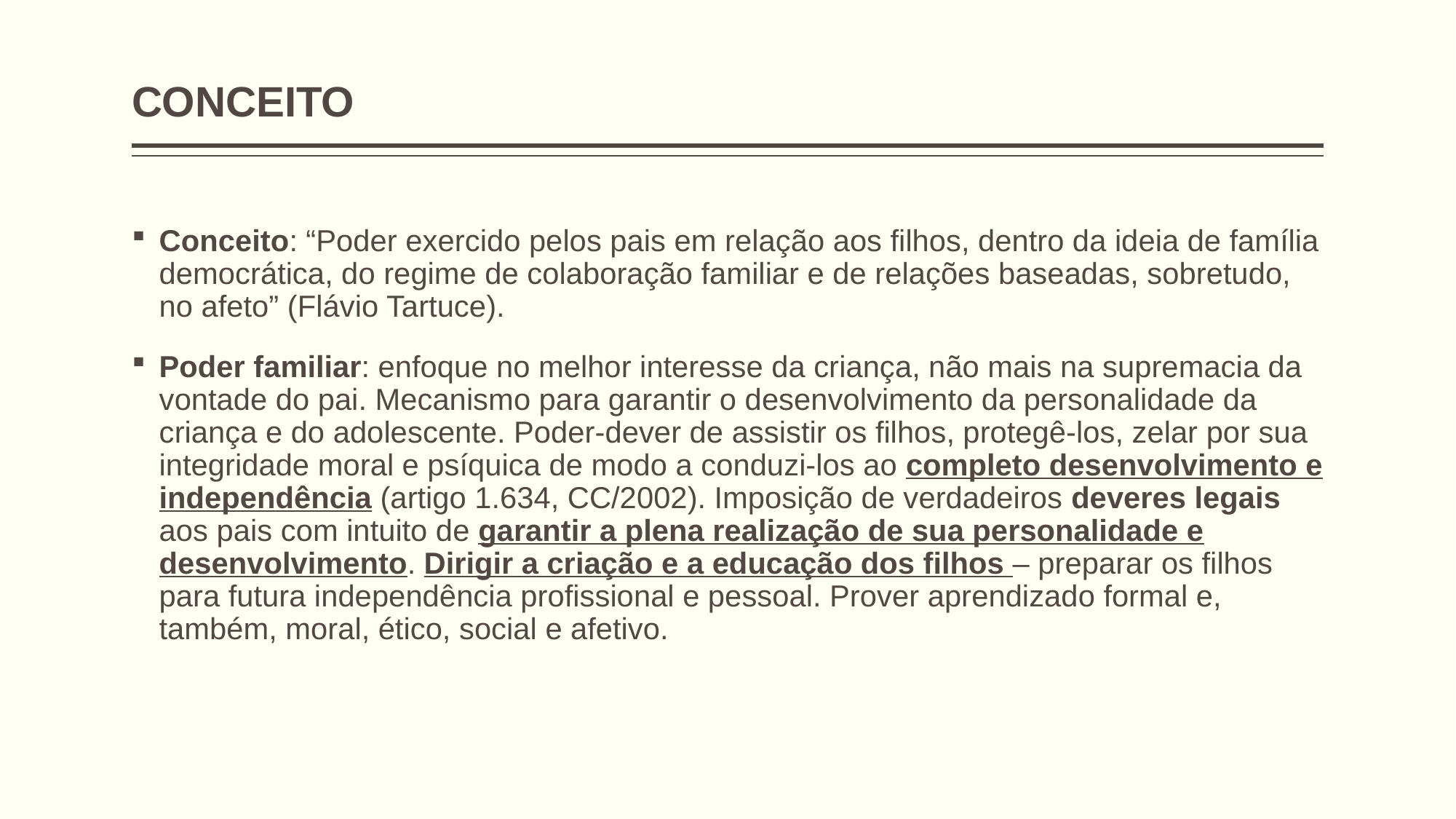

# CONCEITO

Conceito: “Poder exercido pelos pais em relação aos filhos, dentro da ideia de família democrática, do regime de colaboração familiar e de relações baseadas, sobretudo, no afeto” (Flávio Tartuce).
Poder familiar: enfoque no melhor interesse da criança, não mais na supremacia da vontade do pai. Mecanismo para garantir o desenvolvimento da personalidade da criança e do adolescente. Poder-dever de assistir os filhos, protegê-los, zelar por sua integridade moral e psíquica de modo a conduzi-los ao completo desenvolvimento e independência (artigo 1.634, CC/2002). Imposição de verdadeiros deveres legais aos pais com intuito de garantir a plena realização de sua personalidade e desenvolvimento. Dirigir a criação e a educação dos filhos – preparar os filhos para futura independência profissional e pessoal. Prover aprendizado formal e, também, moral, ético, social e afetivo.